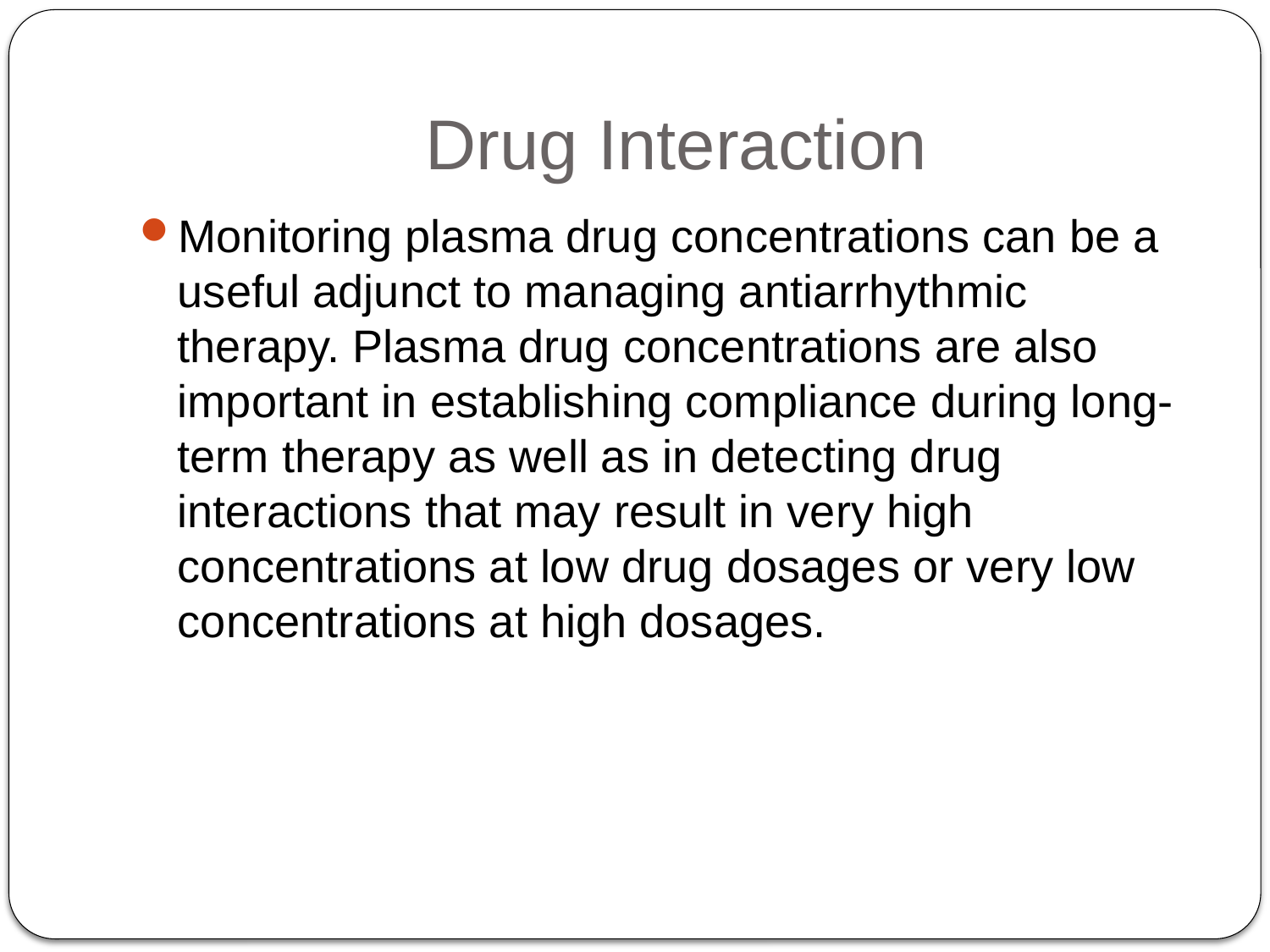

# Drug Interaction
Monitoring plasma drug concentrations can be a useful adjunct to managing antiarrhythmic therapy. Plasma drug concentrations are also important in establishing compliance during long-term therapy as well as in detecting drug interactions that may result in very high concentrations at low drug dosages or very low concentrations at high dosages.